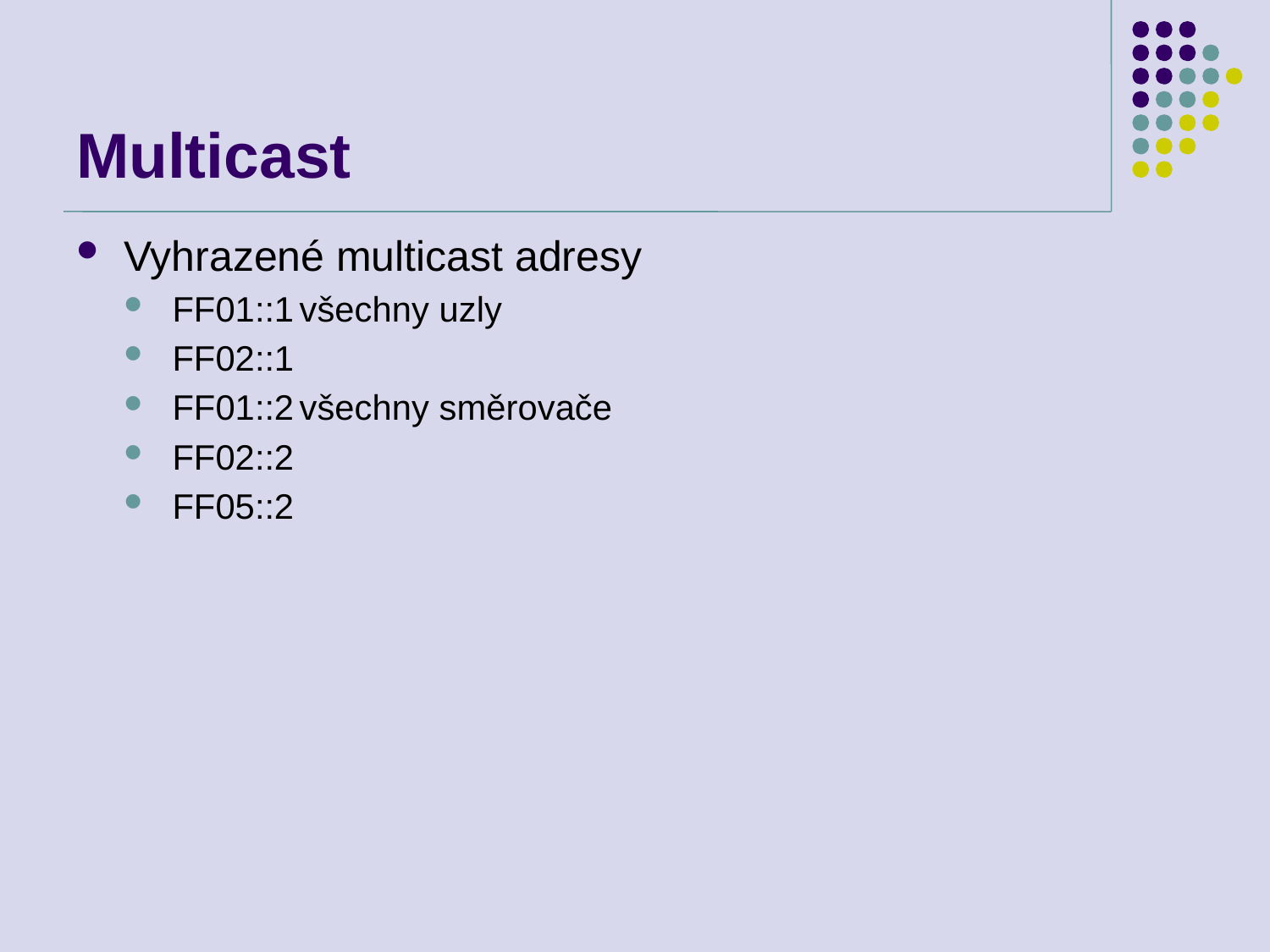

# Multicast
Vyhrazené multicast adresy
FF01::1	všechny uzly
FF02::1
FF01::2	všechny směrovače
FF02::2
FF05::2